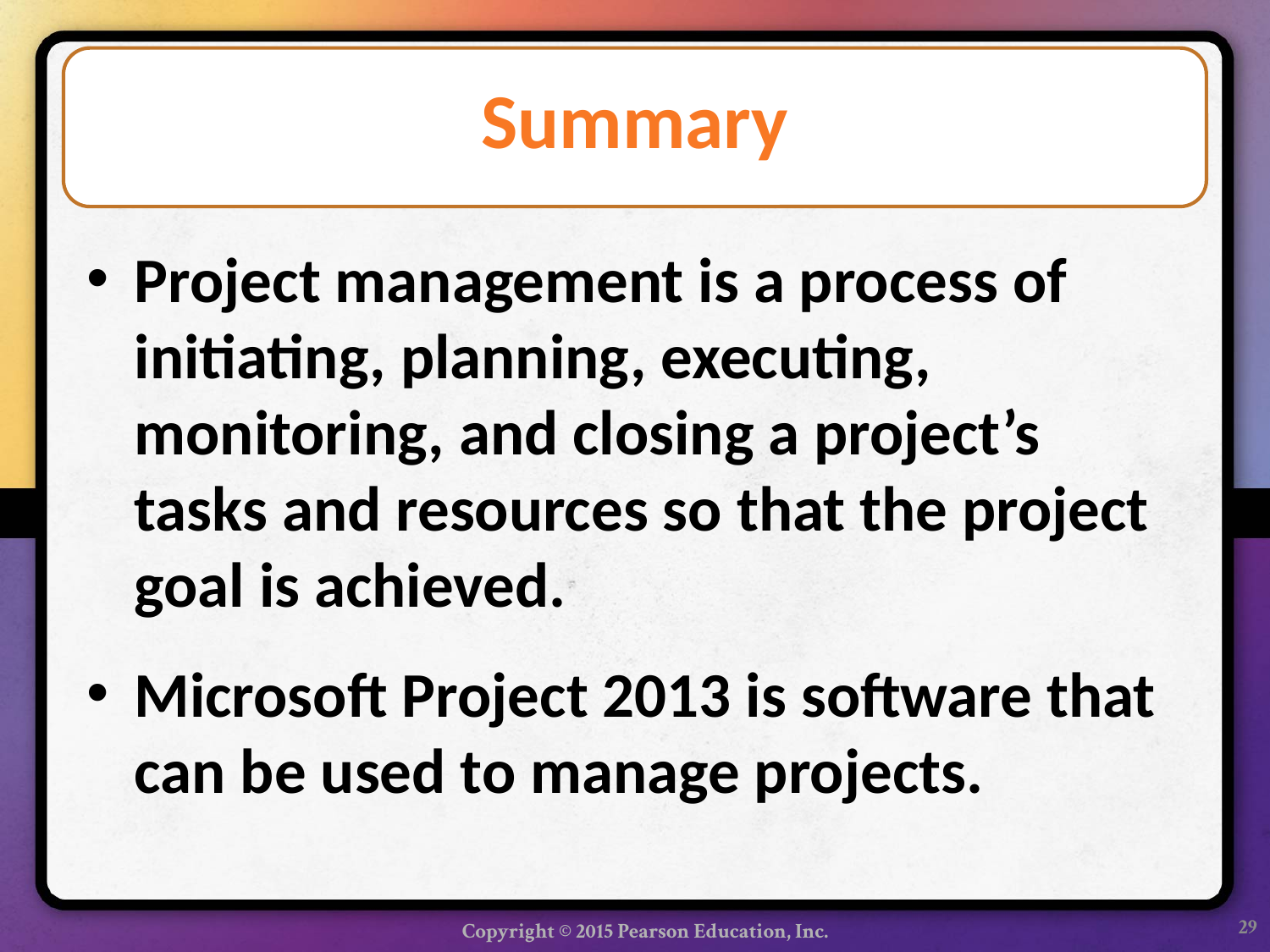

# Summary
Project management is a process of initiating, planning, executing, monitoring, and closing a project’s tasks and resources so that the project goal is achieved.
Microsoft Project 2013 is software that can be used to manage projects.
29
Copyright © 2015 Pearson Education, Inc.